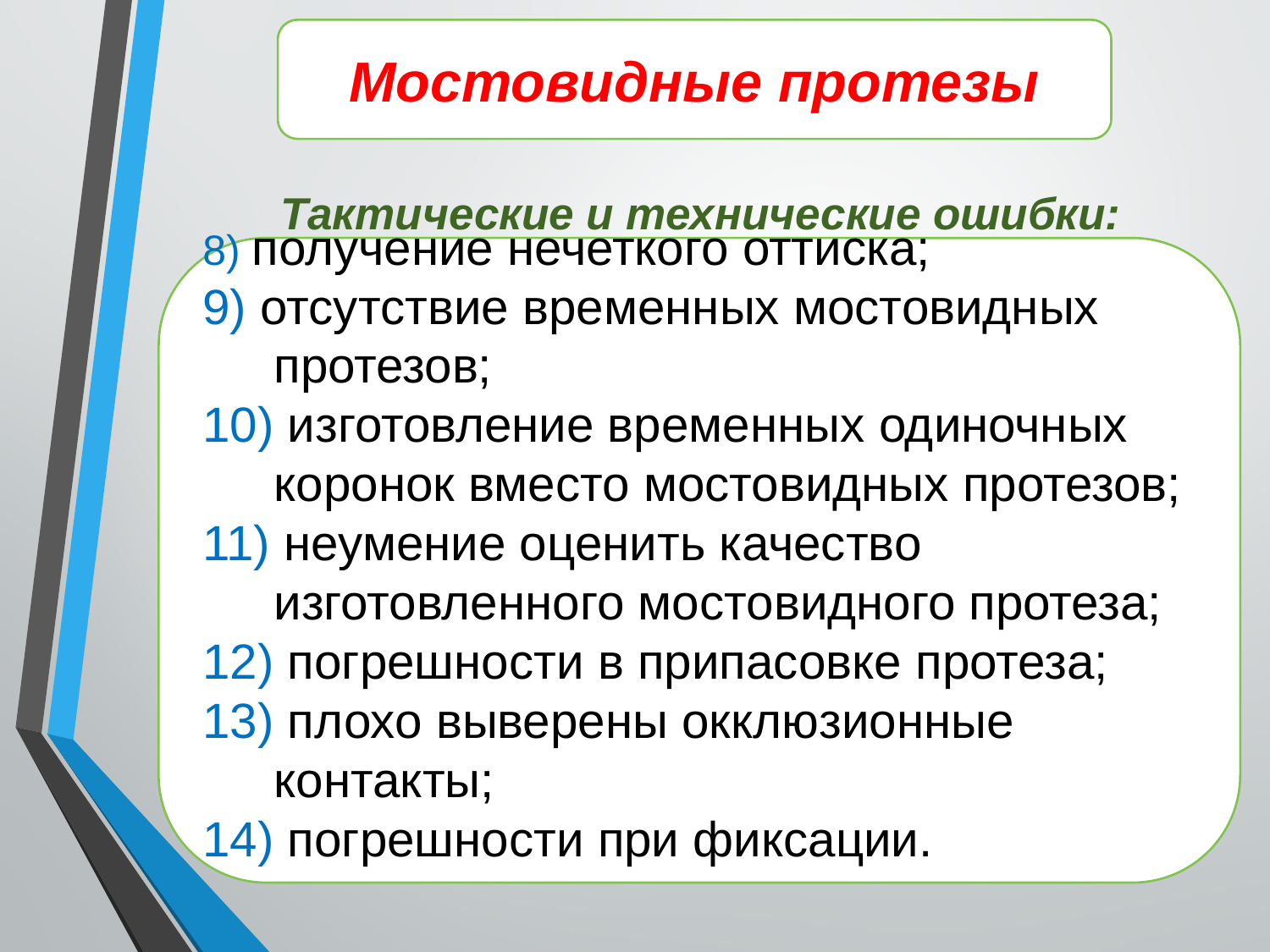

Мостовидные протезы
 Тактические и технические ошибки:

8) получение нечеткого оттиска;
9) отсутствие временных мостовидных протезов;
10) изготовление временных одиночных коронок вместо мостовидных протезов;
11) неумение оценить качество изготовленного мостовидного протеза;
12) погрешности в припасовке протеза;
13) плохо выверены окклюзионные контакты;
14) погрешности при фиксации.